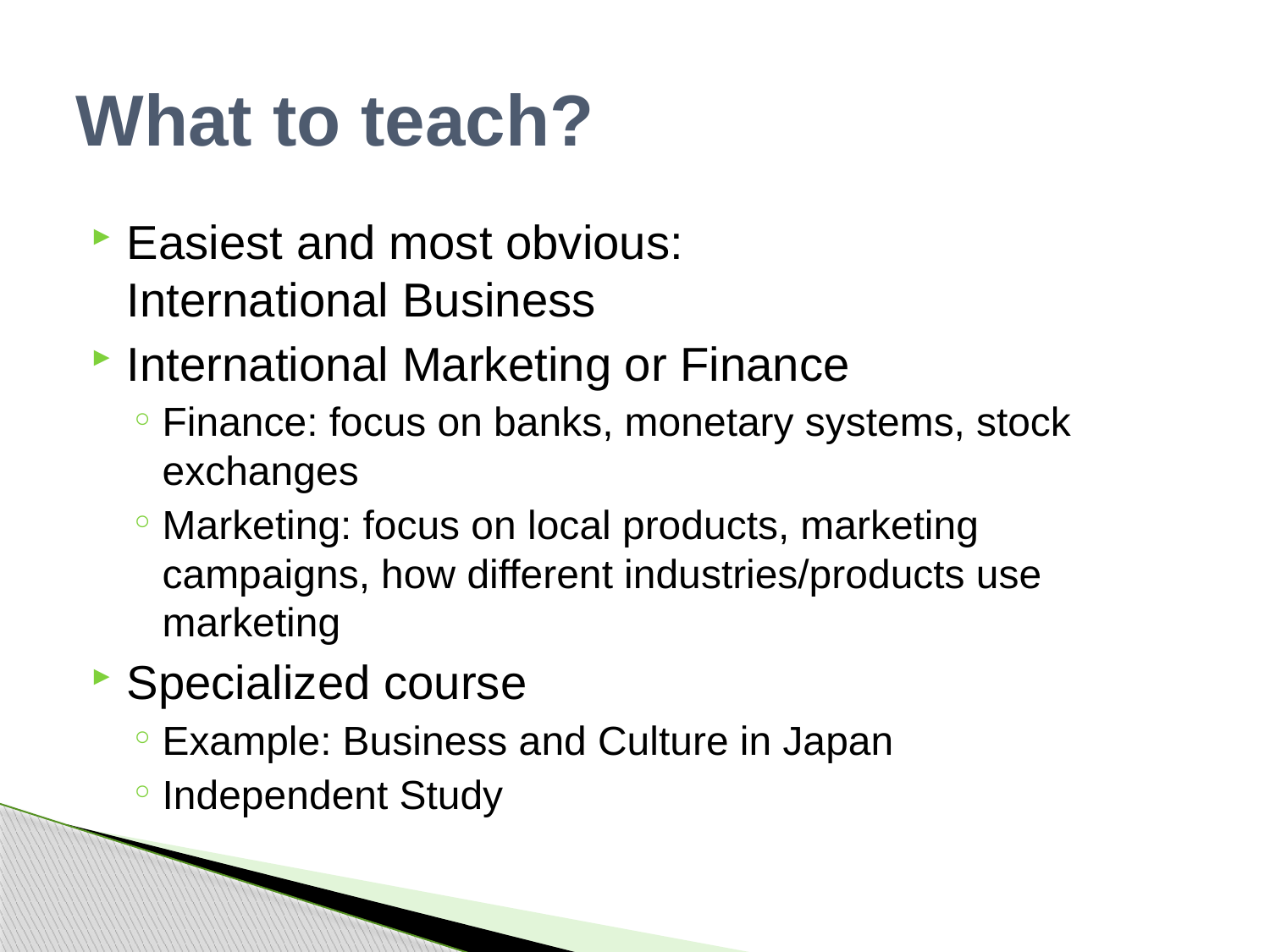

# What to teach?
Easiest and most obvious:
International Business
International Marketing or Finance
Finance: focus on banks, monetary systems, stock exchanges
Marketing: focus on local products, marketing campaigns, how different industries/products use marketing
Specialized course
Example: Business and Culture in Japan
Independent Study